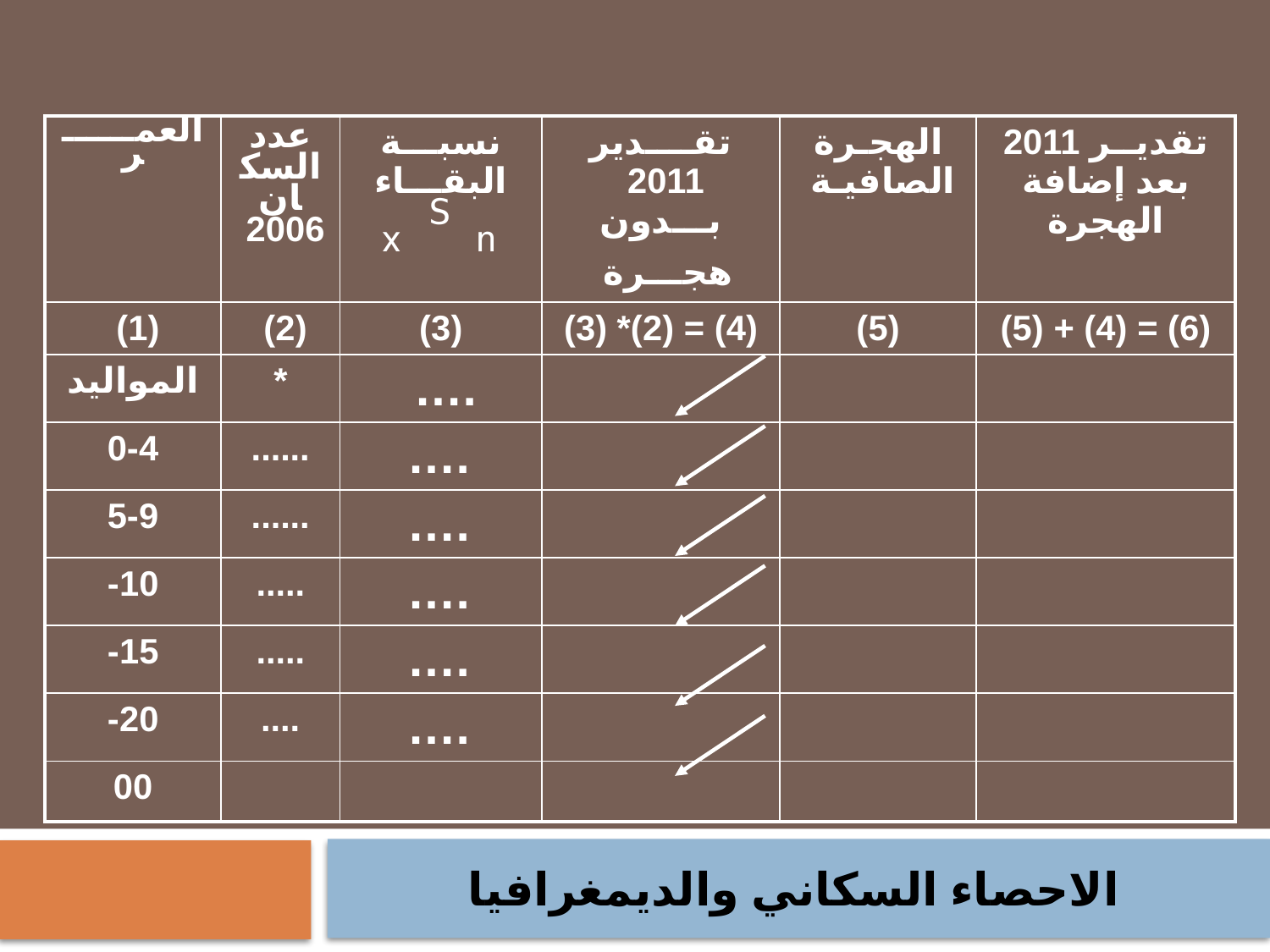

| العمــــــر | عدد السكان 2006 | نسبـــة البقـــاء S x n | تقــــدير 2011 بـــدون هجـــرة | الهجـرة الصافيـة | تقديــر 2011 بعد إضافة الهجرة |
| --- | --- | --- | --- | --- | --- |
| (1) | (2) | (3) | (4) = (2)\* (3) | (5) | (6) = (4) + (5) |
| المواليد | \* | …. |  |  |  |
| 0-4 | ...... | …. |  |  |  |
| 5-9 | ...... | …. |  |  |  |
| 10- | ..... | …. |  |  |  |
| 15- | ..... | …. |  |  |  |
| 20- | .... | …. |  |  |  |
| 00 |  |  |  |  |  |

الاحصاء السكاني والديمغرافيا